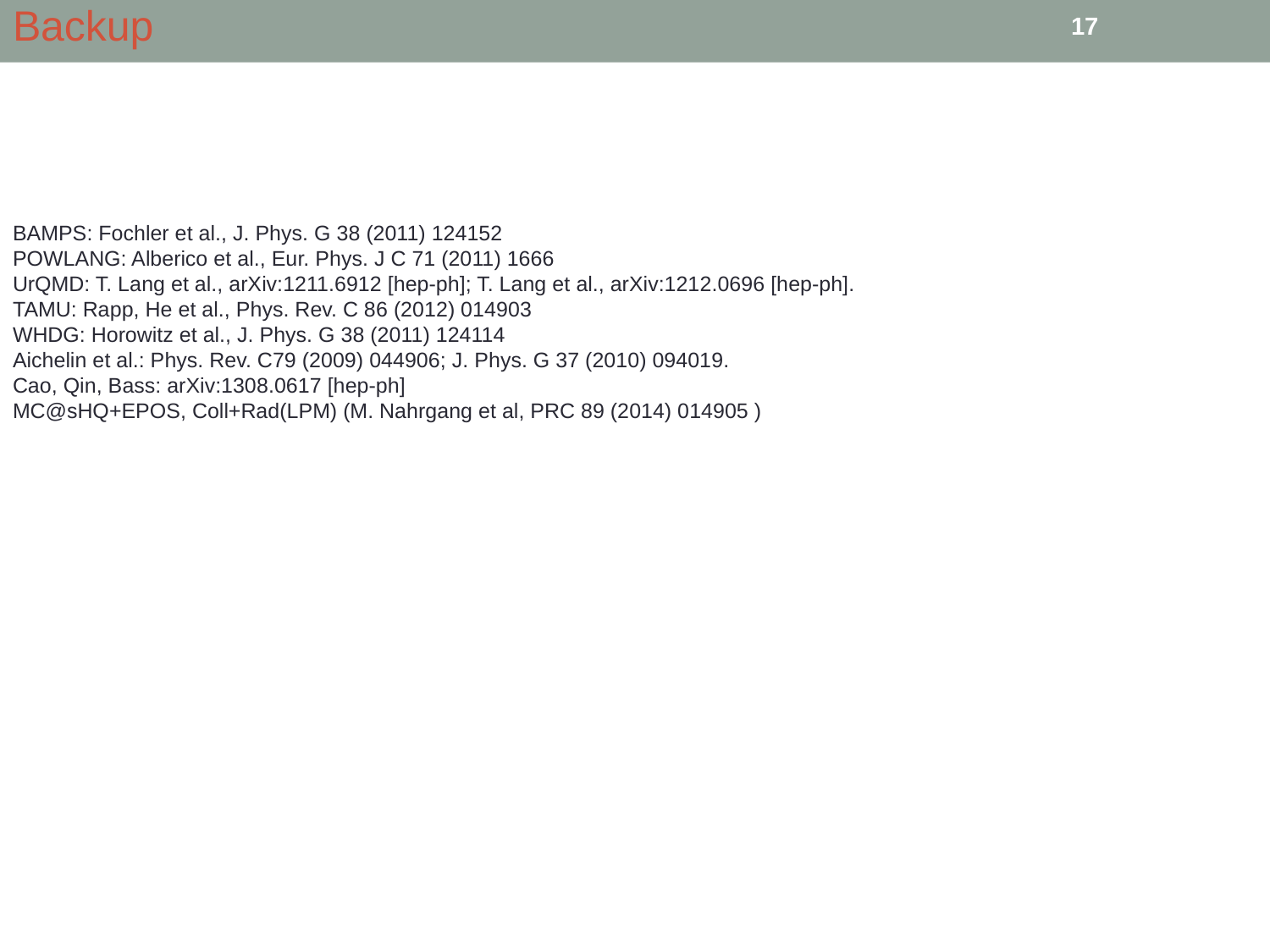

17
# Backup
BAMPS: Fochler et al., J. Phys. G 38 (2011) 124152
POWLANG: Alberico et al., Eur. Phys. J C 71 (2011) 1666
UrQMD: T. Lang et al., arXiv:1211.6912 [hep-ph]; T. Lang et al., arXiv:1212.0696 [hep-ph].
TAMU: Rapp, He et al., Phys. Rev. C 86 (2012) 014903
WHDG: Horowitz et al., J. Phys. G 38 (2011) 124114
Aichelin et al.: Phys. Rev. C79 (2009) 044906; J. Phys. G 37 (2010) 094019.
Cao, Qin, Bass: arXiv:1308.0617 [hep-ph]
MC@sHQ+EPOS, Coll+Rad(LPM) (M. Nahrgang et al, PRC 89 (2014) 014905 )